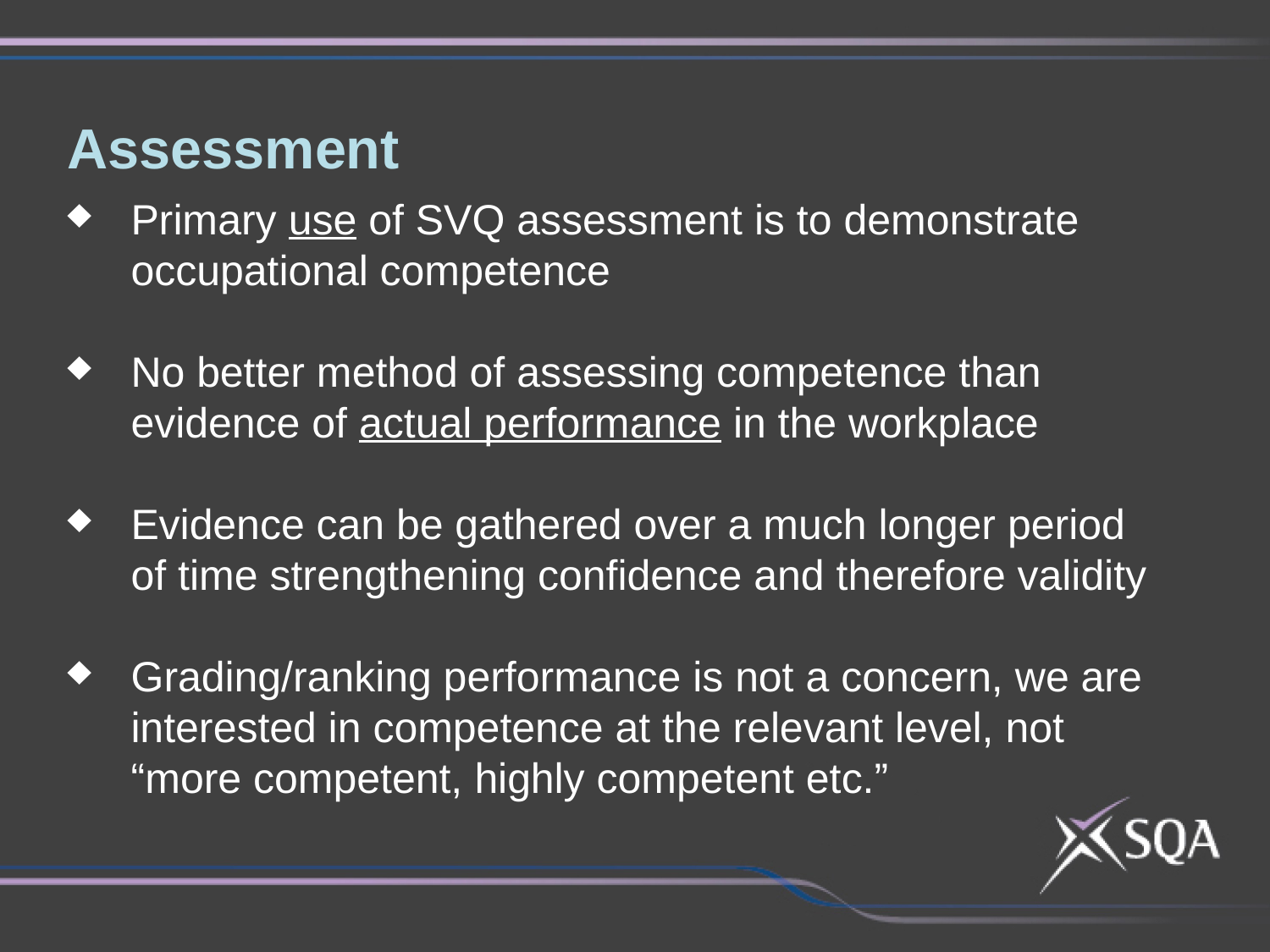

# Assessment
Primary use of SVQ assessment is to demonstrate occupational competence

No better method of assessing competence than evidence of actual performance in the workplace

Evidence can be gathered over a much longer period of time strengthening confidence and therefore validity

Grading/ranking performance is not a concern, we are interested in competence at the relevant level, not “more competent, highly competent etc.”